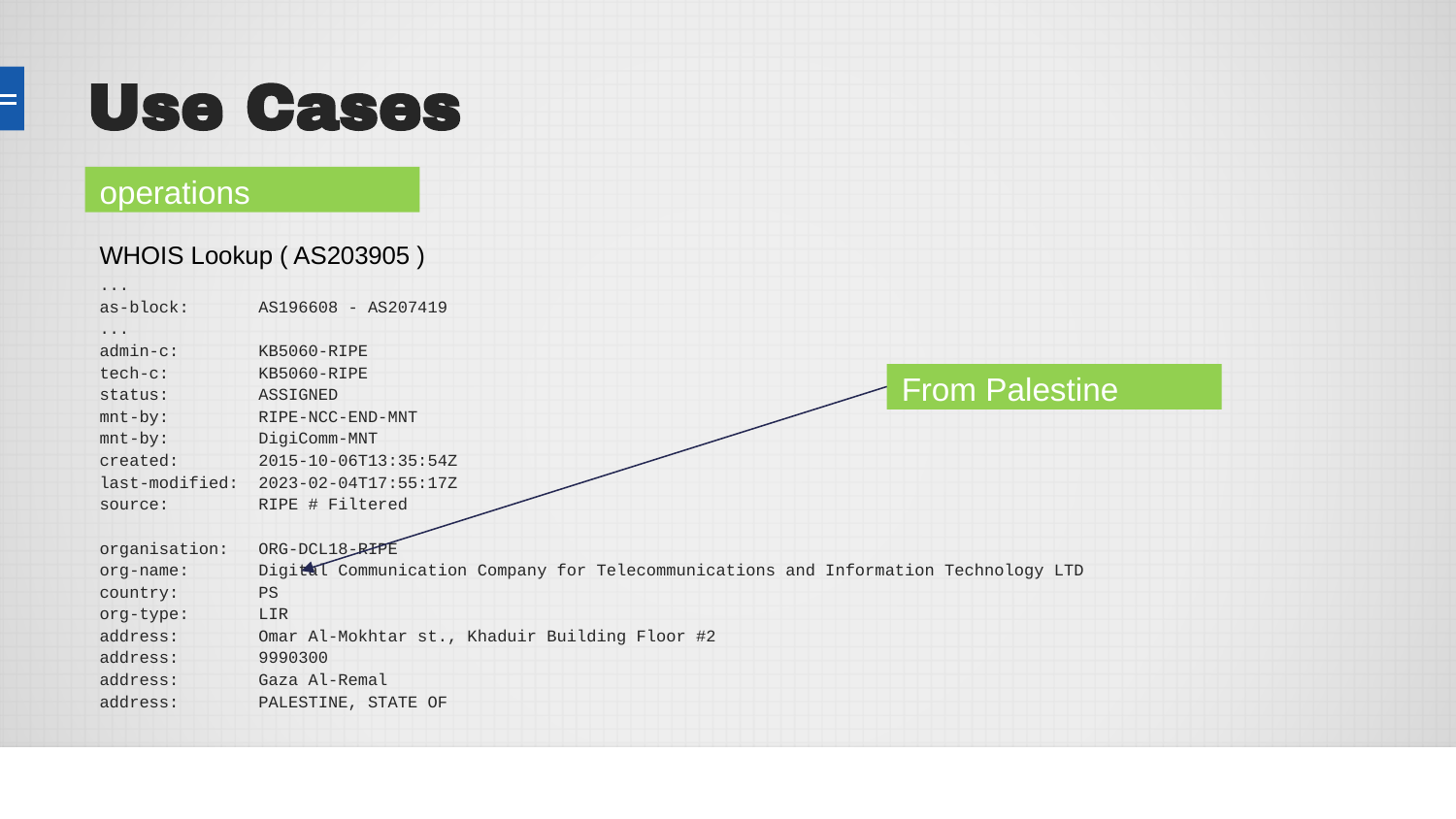

# Use Cases
operations
WHOIS Lookup ( AS203905 )
...
as-block:       AS196608 - AS207419
...
admin-c:        KB5060-RIPE
tech-c:         KB5060-RIPE
status:         ASSIGNED
mnt-by:         RIPE-NCC-END-MNT
mnt-by:         DigiComm-MNT
created:        2015-10-06T13:35:54Z
last-modified:  2023-02-04T17:55:17Z
source:         RIPE # Filtered

organisation:   ORG-DCL18-RIPE
org-name:       Digital Communication Company for Telecommunications and Information Technology LTD
country:        PS
org-type:       LIR
address:        Omar Al-Mokhtar st., Khaduir Building Floor #2
address:        9990300
address:        Gaza Al-Remal
address:        PALESTINE, STATE OF

From Palestine